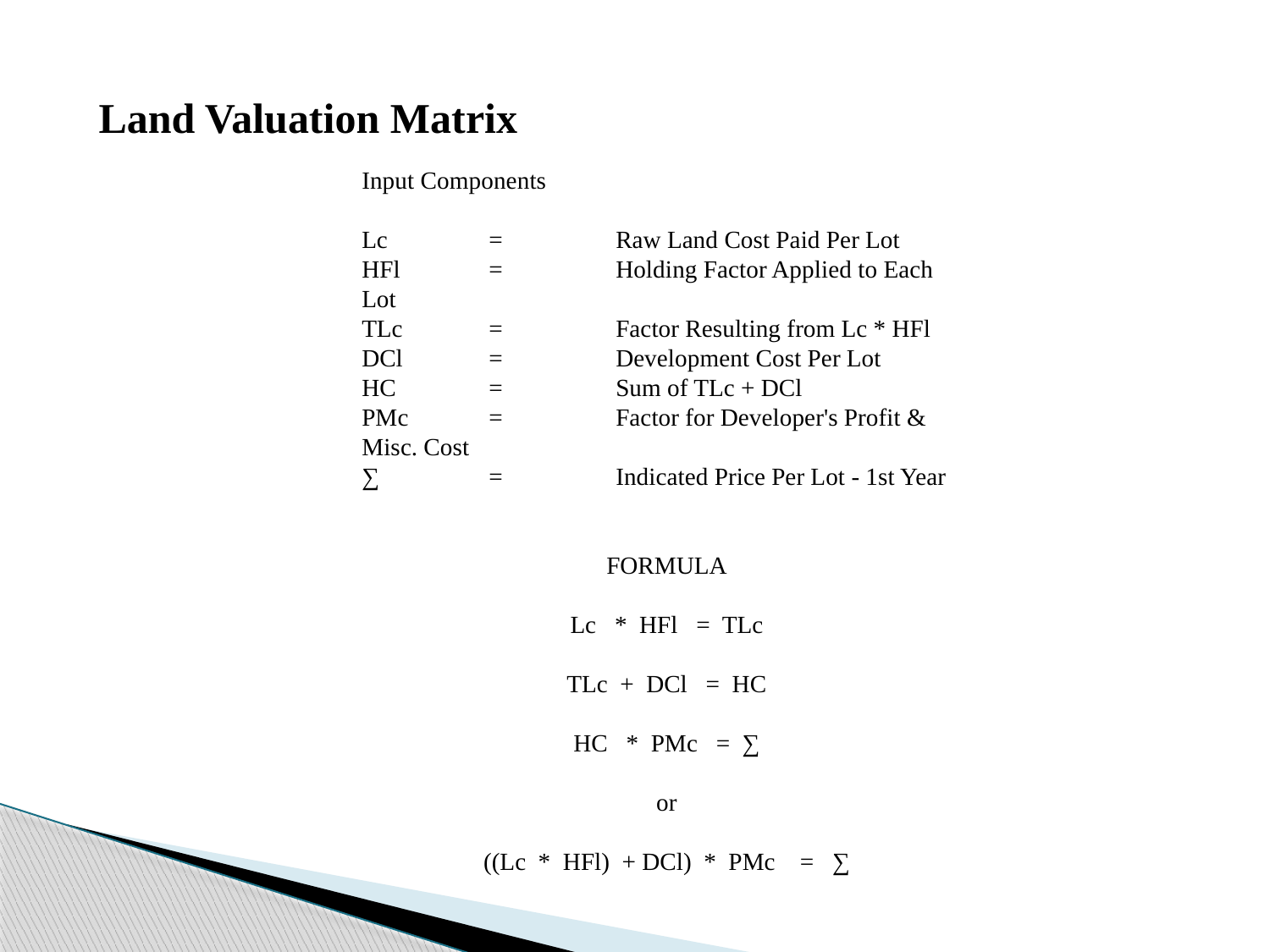

Land Valuation Matrix
Input Components

Lc	=	Raw Land Cost Paid Per Lot
HFl	=	Holding Factor Applied to Each Lot
TLc	=	Factor Resulting from Lc * HFl
DCl	=	Development Cost Per Lot
HC	=	Sum of TLc + DCl
PMc	=	Factor for Developer's Profit & Misc. Cost
∑	=	Indicated Price Per Lot - 1st Year

FORMULA

Lc   *  HFl   =  TLc

TLc  +  DCl   =  HC

HC   *  PMc   =  ∑

or

((Lc  *  HFl)  + DCl)  *  PMc    =   ∑